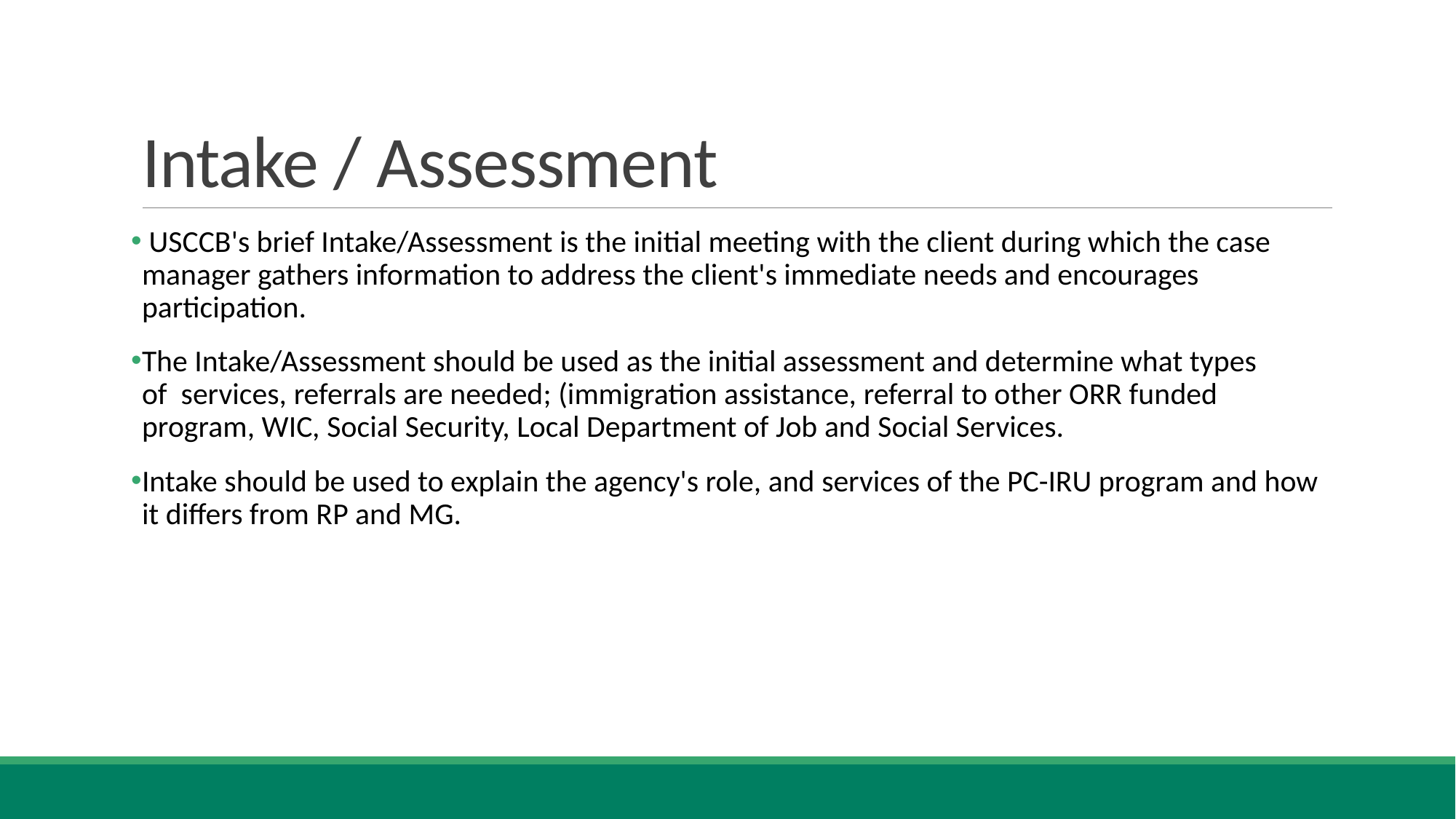

# Intake / Assessment
 USCCB's brief Intake/Assessment is the initial meeting with the client during which the case manager gathers information to address the client's immediate needs and encourages participation.
The Intake/Assessment should be used as the initial assessment and determine what types of  services, referrals are needed; (immigration assistance, referral to other ORR funded program, WIC, Social Security, Local Department of Job and Social Services.
Intake should be used to explain the agency's role, and services of the PC-IRU program and how it differs from RP and MG.